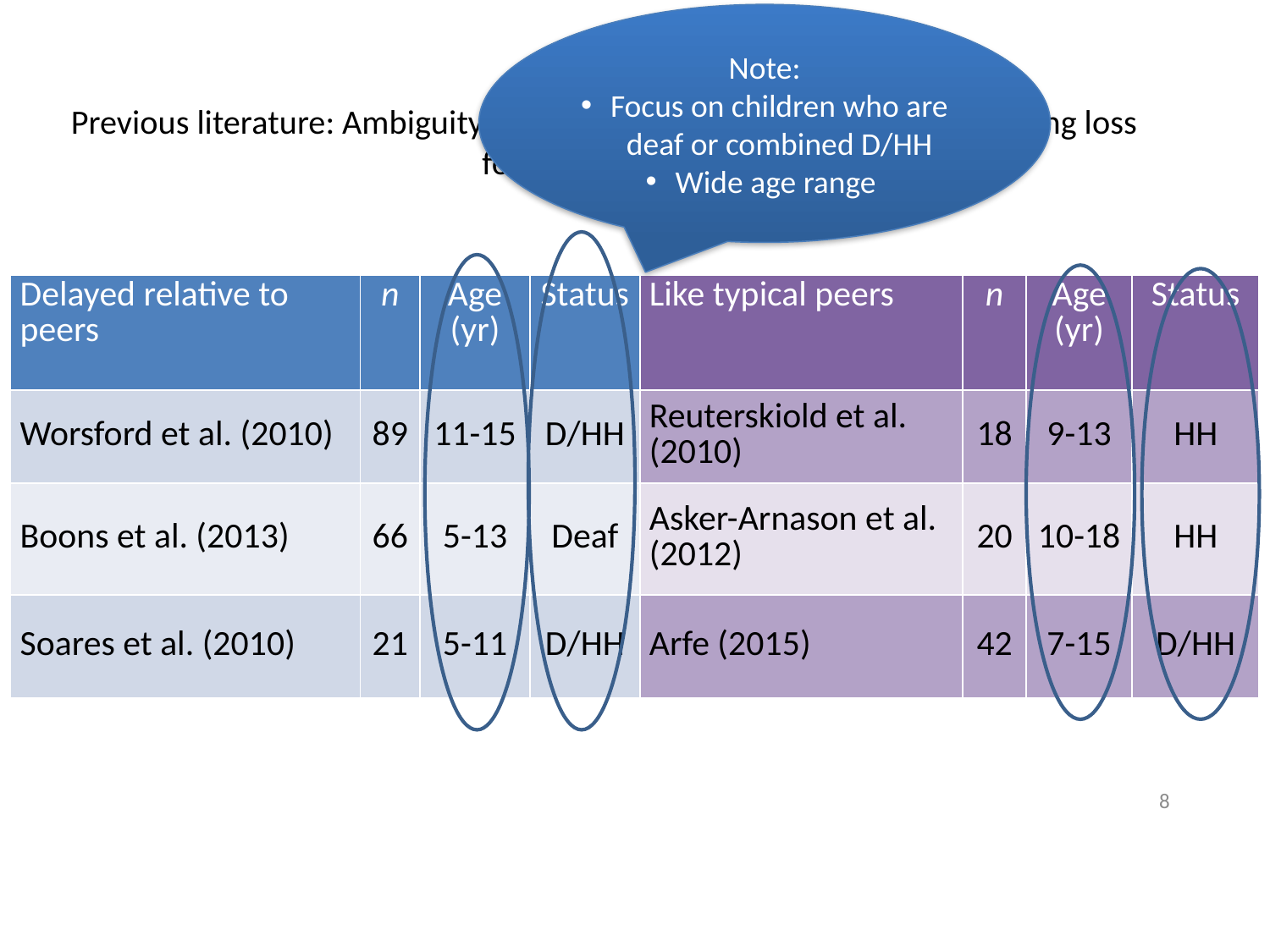

Note:
Focus on children who are deaf or combined D/HH
Wide age range
# Previous literature: Ambiguity about risk posed by mild to severe hearing loss for narrative skills

| Delayed relative to peers | n | Age (yr) | Status | Like typical peers | n | Age (yr) | Status |
| --- | --- | --- | --- | --- | --- | --- | --- |
| Worsford et al. (2010) | 89 | 11-15 | D/HH | Reuterskiold et al. (2010) | 18 | 9-13 | HH |
| Boons et al. (2013) | 66 | 5-13 | Deaf | Asker-Arnason et al. (2012) | 20 | 10-18 | HH |
| Soares et al. (2010) | 21 | 5-11 | D/HH | Arfe (2015) | 42 | 7-15 | D/HH |
8